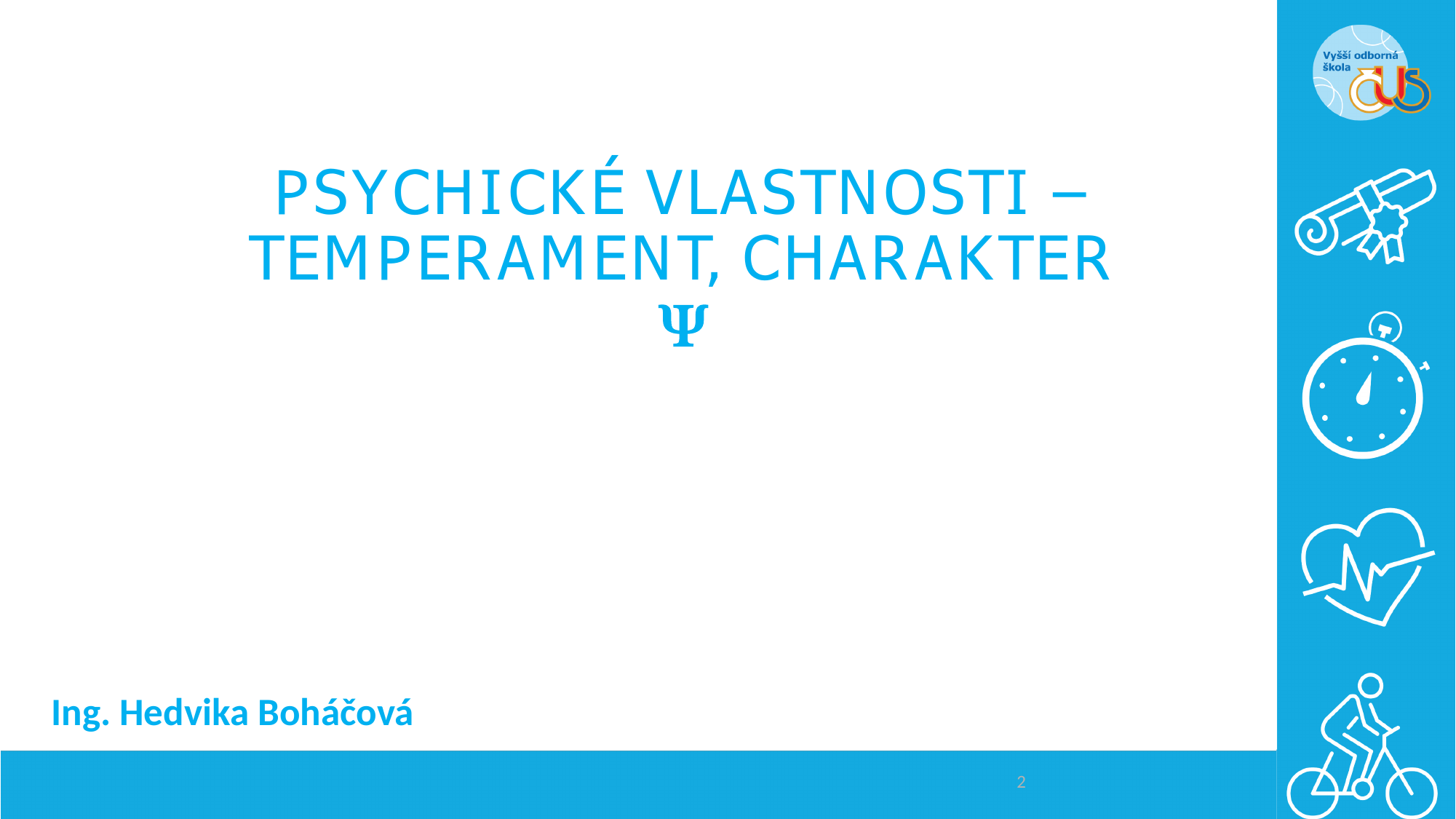

# PSYCHICKÉ VLASTNOSTI – TEMPERAMENT, CHARAKTER Ψ
Ing. Hedvika Boháčová
2